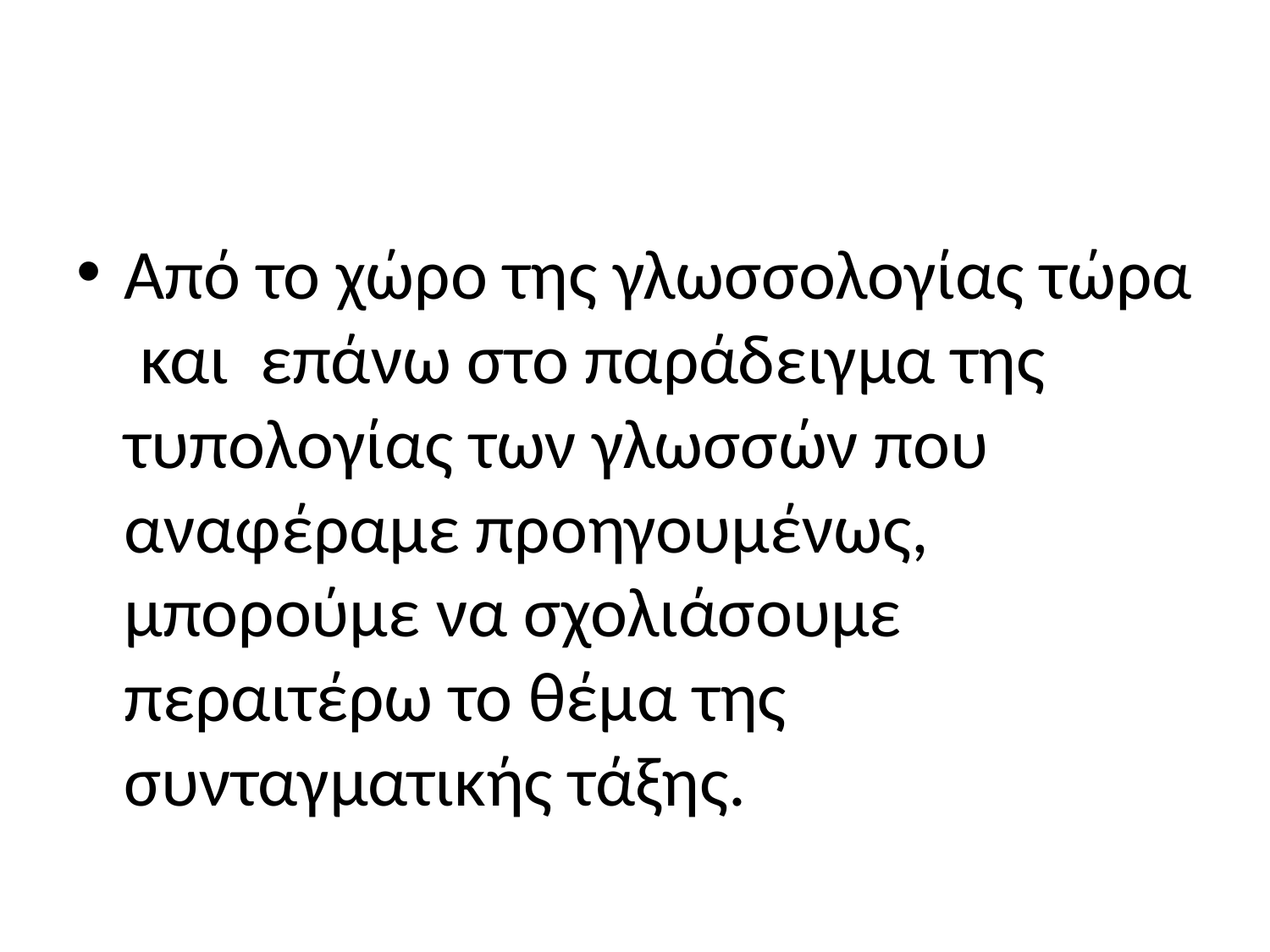

#
Από το χώρο της γλωσσολογίας τώρα  και  επάνω στο παράδειγμα της τυπολογίας των γλωσσών που αναφέραμε προηγουμένως, μπορούμε να σχολιάσουμε περαιτέρω το θέμα της συνταγματικής τάξης.